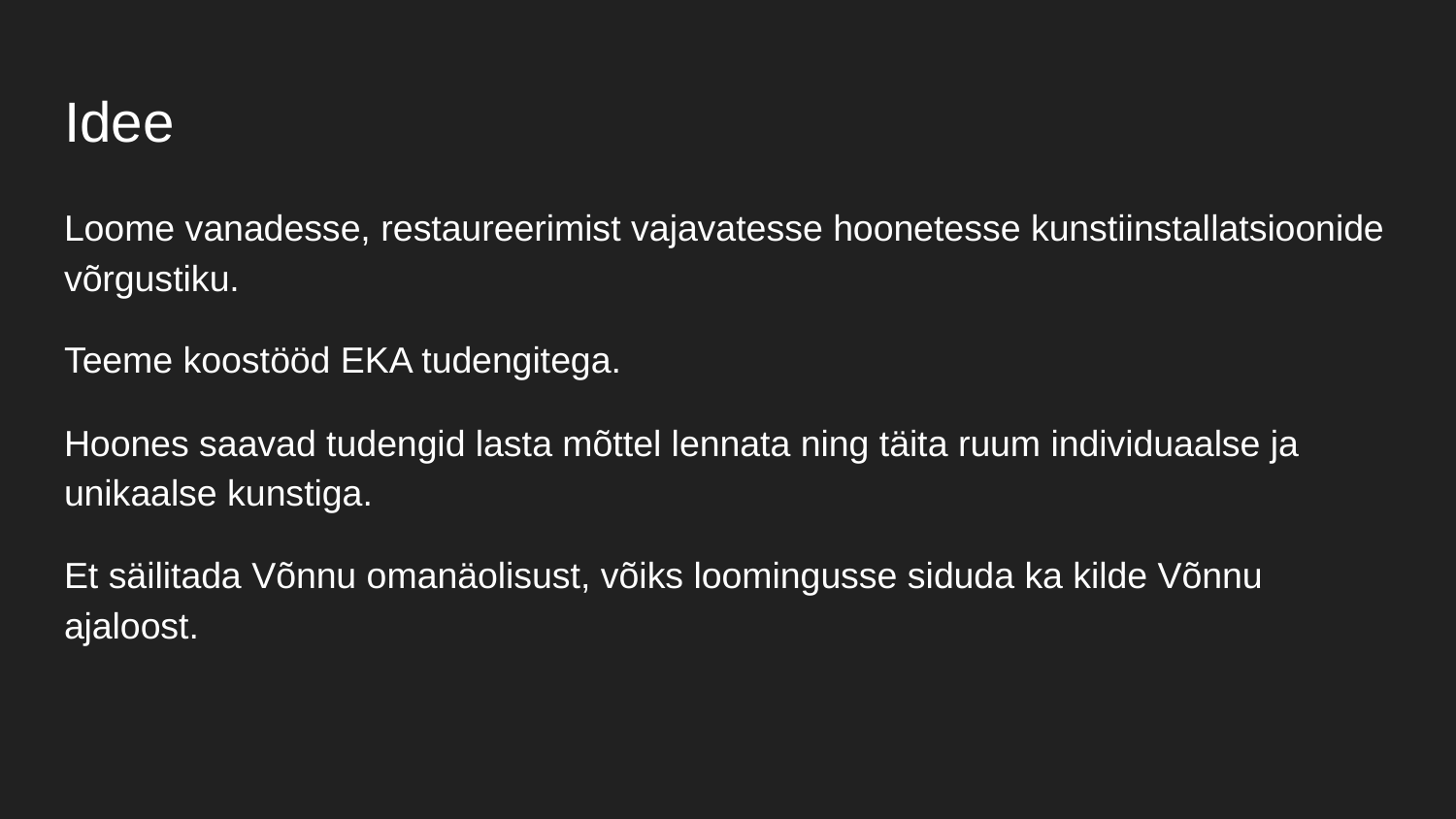

# Idee
Loome vanadesse, restaureerimist vajavatesse hoonetesse kunstiinstallatsioonide võrgustiku.
Teeme koostööd EKA tudengitega.
Hoones saavad tudengid lasta mõttel lennata ning täita ruum individuaalse ja unikaalse kunstiga.
Et säilitada Võnnu omanäolisust, võiks loomingusse siduda ka kilde Võnnu ajaloost.